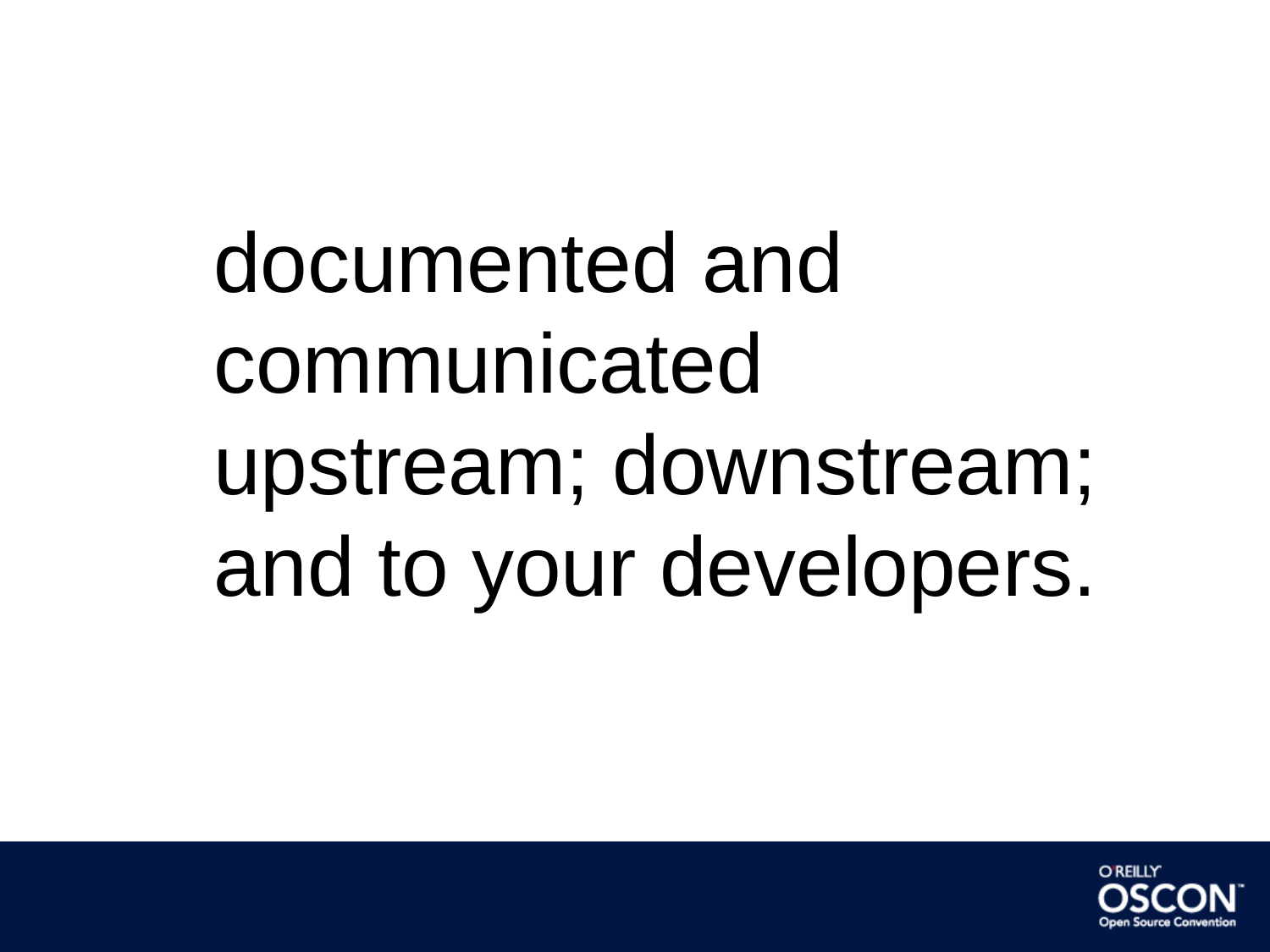

documented and communicated upstream; downstream; and to your developers.